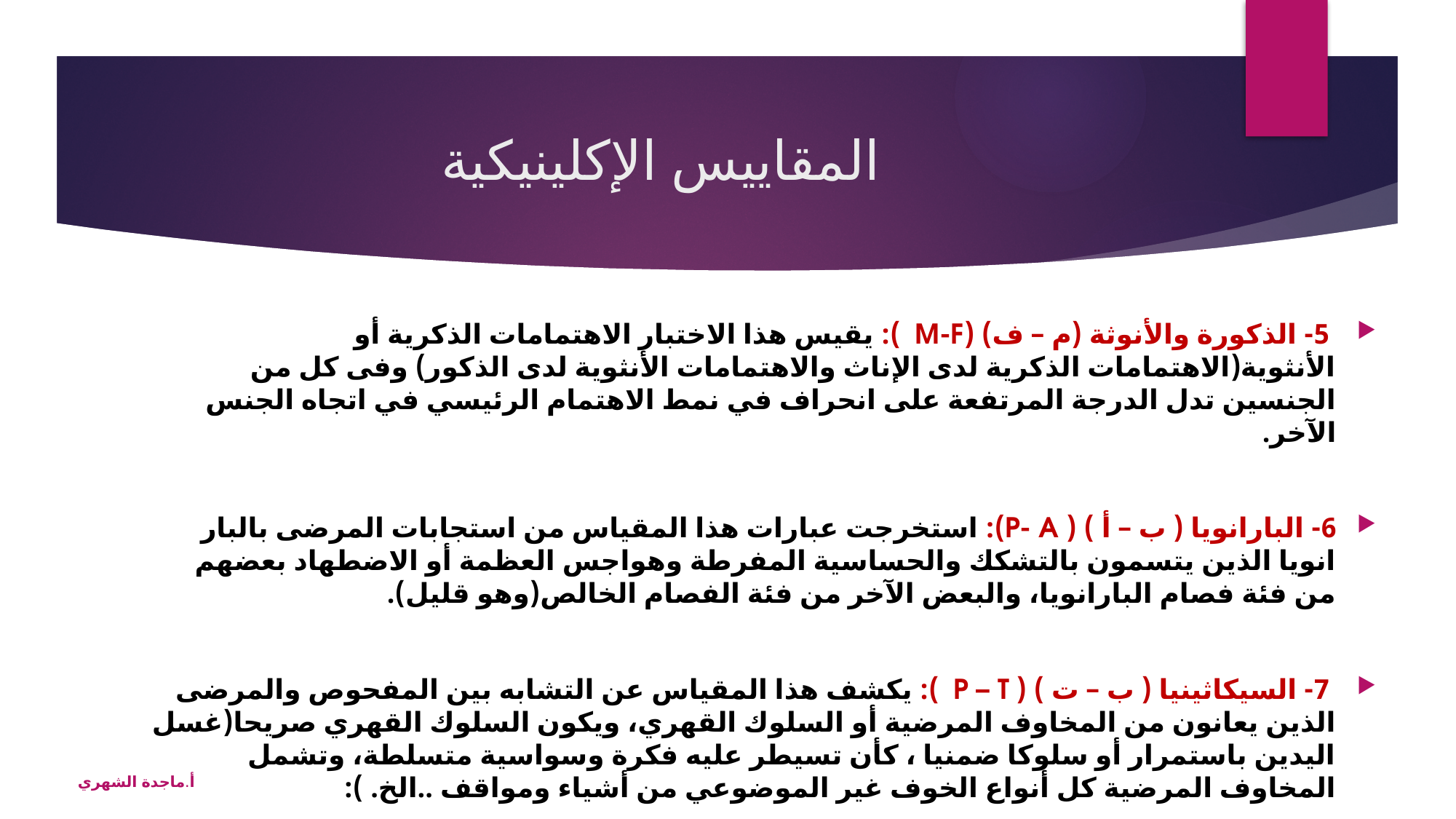

# المقاييس الإكلينيكية
 5- الذكورة والأنوثة (م – ف) (M-F  ): يقيس هذا الاختبار الاهتمامات الذكرية أو الأنثوية(الاهتمامات الذكرية لدى الإناث والاهتمامات الأنثوية لدى الذكور) وفى كل من الجنسين تدل الدرجة المرتفعة على انحراف في نمط الاهتمام الرئيسي في اتجاه الجنس الآخر.

6- البارانويا ( ب – أ ) ( P- A): استخرجت عبارات هذا المقياس من استجابات المرضى بالبار انويا الذين يتسمون بالتشكك والحساسية المفرطة وهواجس العظمة أو الاضطهاد بعضهم من فئة فصام البارانويا، والبعض الآخر من فئة الفصام الخالص(وهو قليل).

 7- السيكاثينيا ( ب – ت ) ( P – T  ): يكشف هذا المقياس عن التشابه بين المفحوص والمرضى الذين يعانون من المخاوف المرضية أو السلوك القهري، ويكون السلوك القهري صريحا(غسل اليدين باستمرار أو سلوكا ضمنيا ، كأن تسيطر عليه فكرة وسواسية متسلطة، وتشمل المخاوف المرضية كل أنواع الخوف غير الموضوعي من أشياء ومواقف ..الخ. ):
أ.ماجدة الشهري